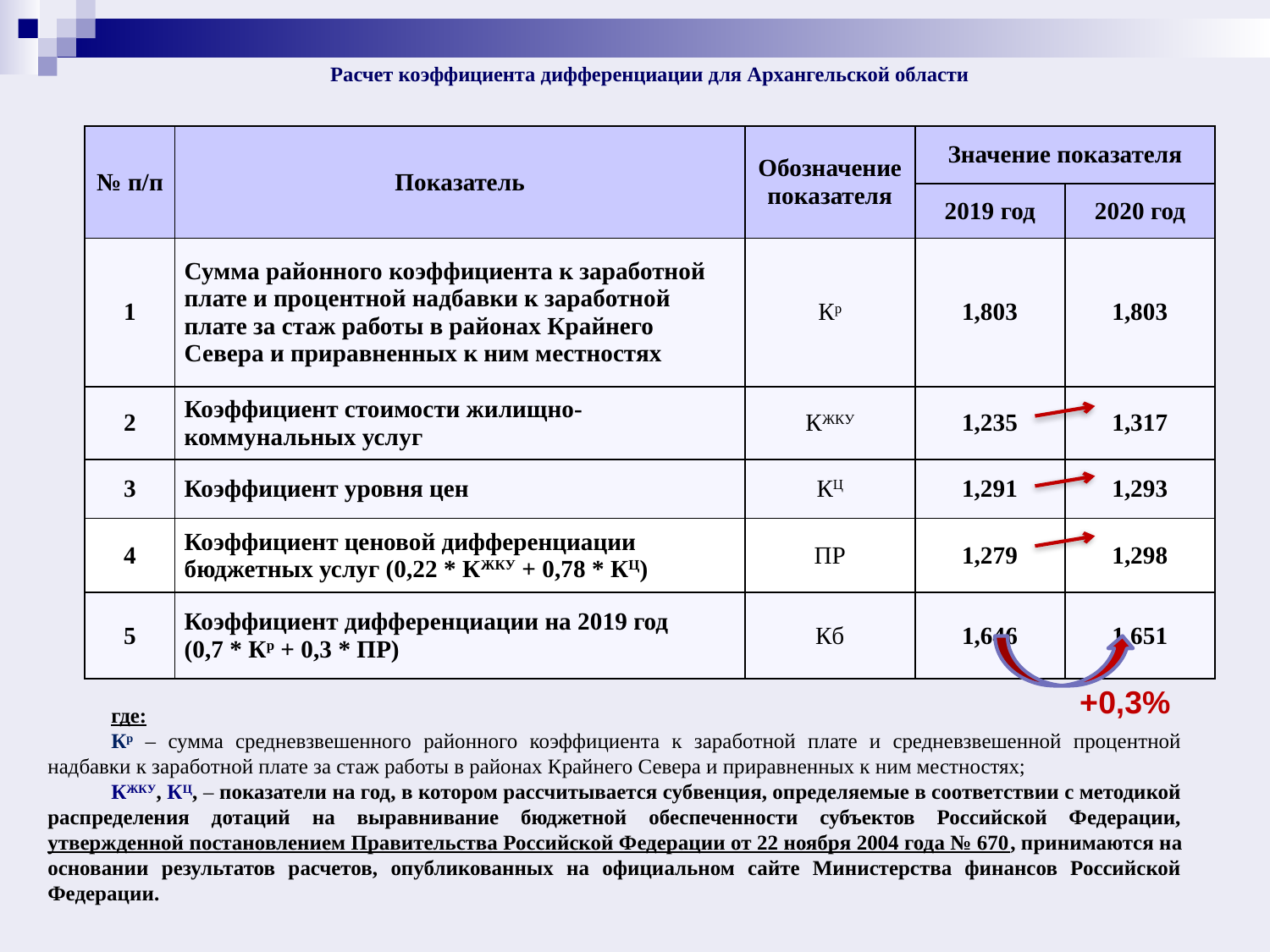

# Расчет коэффициента дифференциации для Архангельской области
| № п/п | Показатель | Обозначение показателя | Значение показателя |  |
| --- | --- | --- | --- | --- |
|  |  |  | 2019 год | 2020 год |
| 1 | Сумма районного коэффициента к заработной плате и процентной надбавки к заработной плате за стаж работы в районах Крайнего Севера и приравненных к ним местностях | Кр | 1,803 | 1,803 |
| 2 | Коэффициент стоимости жилищно-коммунальных услуг | КЖКУ | 1,235 | 1,317 |
| 3 | Коэффициент уровня цен | КЦ | 1,291 | 1,293 |
| 4 | Коэффициент ценовой дифференциации бюджетных услуг (0,22 \* КЖКУ + 0,78 \* КЦ) | ПР | 1,279 | 1,298 |
| 5 | Коэффициент дифференциации на 2019 год (0,7 \* Кр + 0,3 \* ПР) | Кб | 1,646 | 1,651 |

+0,3%
где:
Кр – сумма средневзвешенного районного коэффициента к заработной плате и средневзвешенной процентной надбавки к заработной плате за стаж работы в районах Крайнего Севера и приравненных к ним местностях;
КЖКУ, КЦ, – показатели на год, в котором рассчитывается субвенция, определяемые в соответствии с методикой распределения дотаций на выравнивание бюджетной обеспеченности субъектов Российской Федерации, утвержденной постановлением Правительства Российской Федерации от 22 ноября 2004 года № 670, принимаются на основании результатов расчетов, опубликованных на официальном сайте Министерства финансов Российской Федерации.